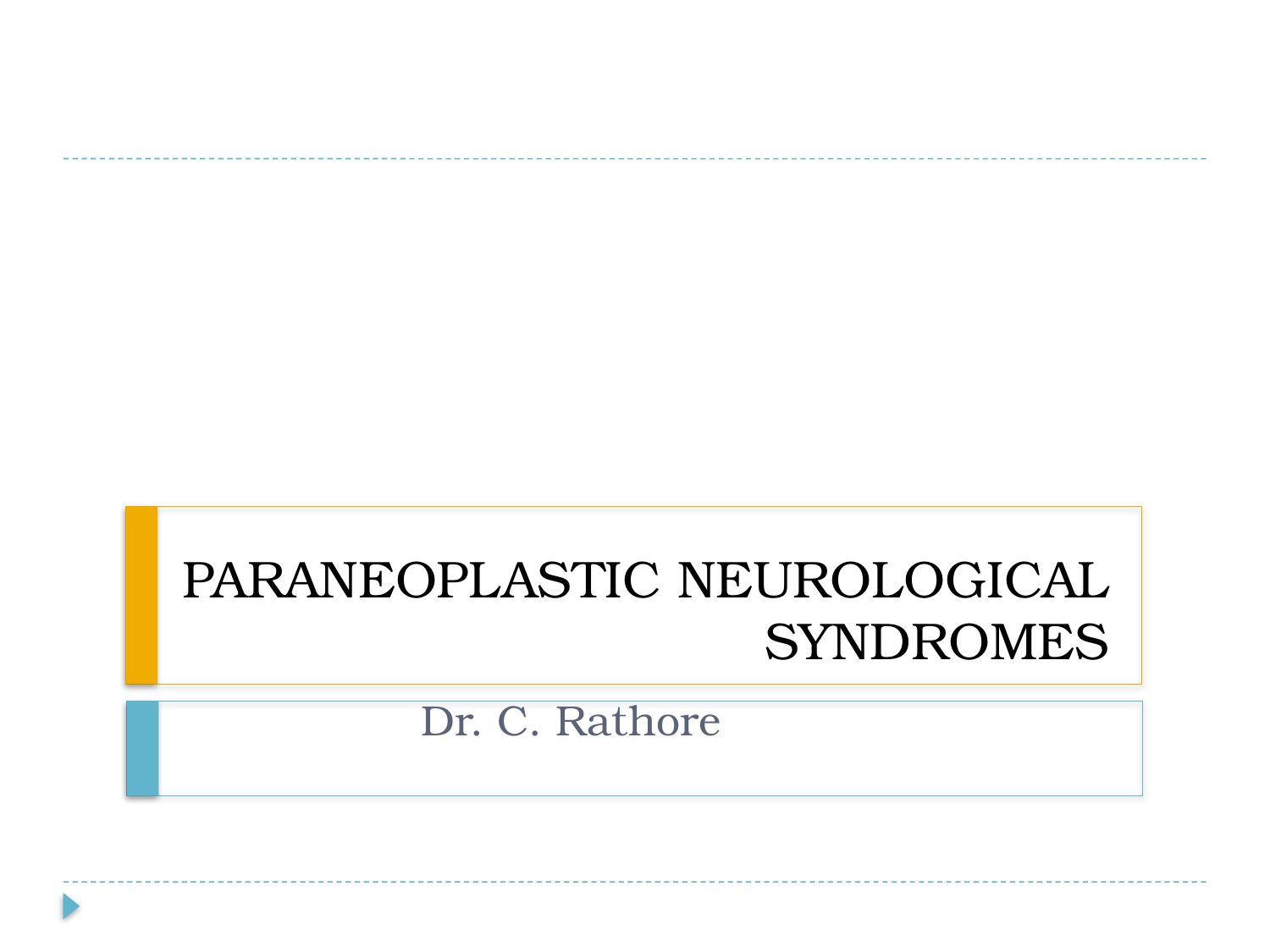

# PARANEOPLASTIC NEUROLOGICAL SYNDROMES
Dr. C. Rathore